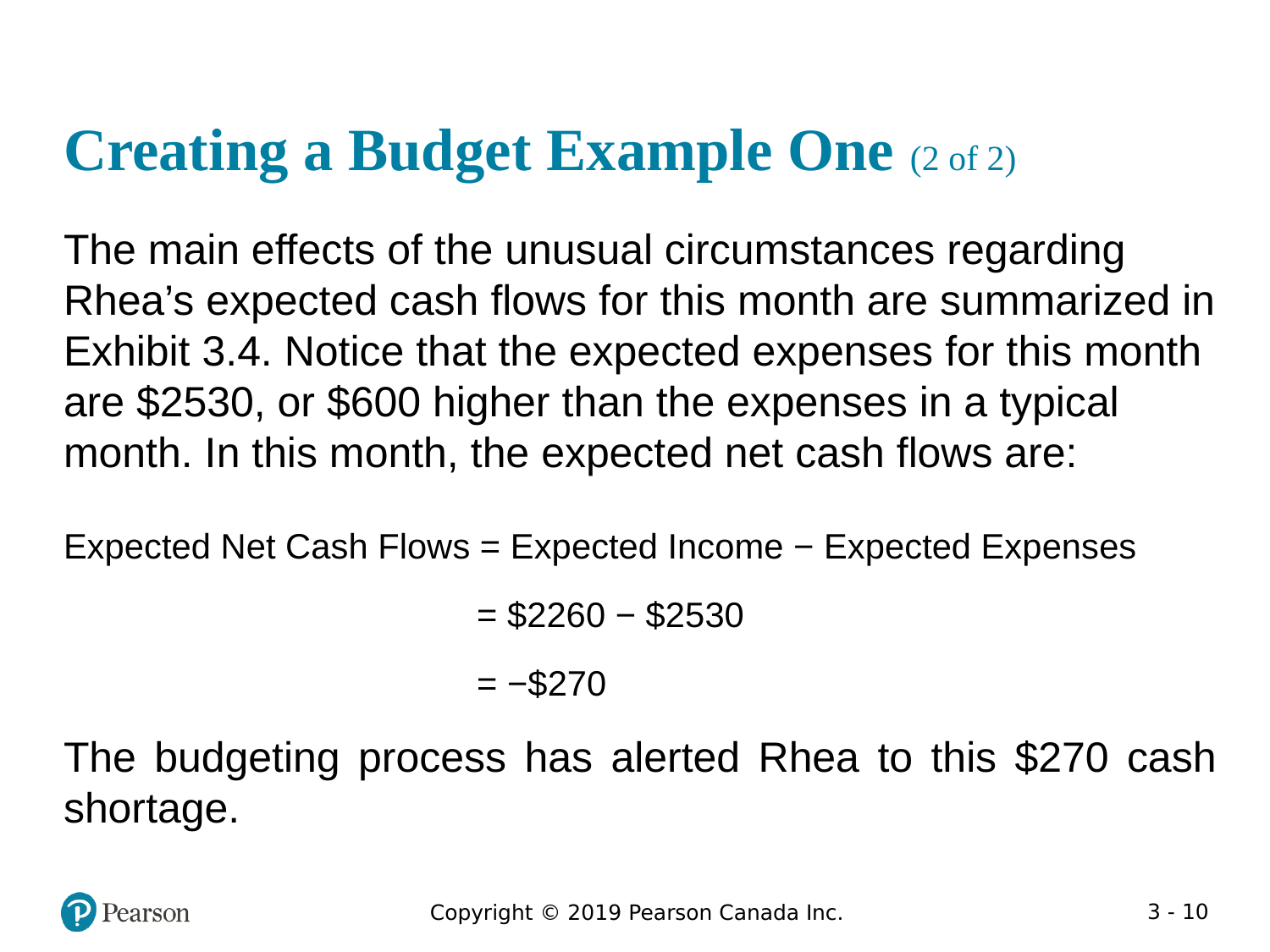

# Creating a Budget Example One (2 of 2)
The main effects of the unusual circumstances regarding Rhea’s expected cash flows for this month are summarized in Exhibit 3.4. Notice that the expected expenses for this month are $2530, or $600 higher than the expenses in a typical month. In this month, the expected net cash flows are:
Expected Net Cash Flows = Expected Income − Expected Expenses
= $2260 − $2530
= −$270
The budgeting process has alerted Rhea to this $270 cash shortage.